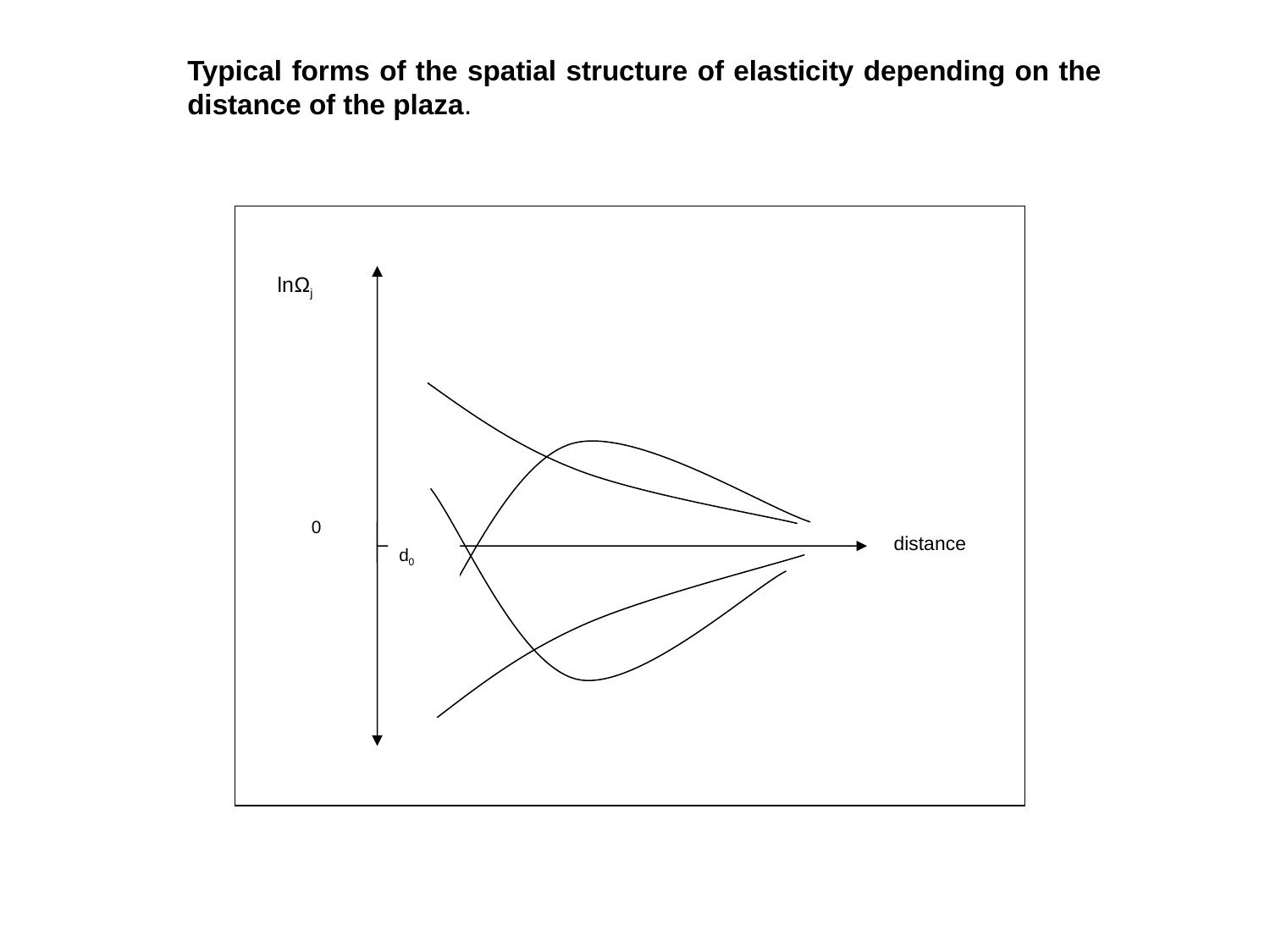

Typical forms of the spatial structure of elasticity depending on the distance of the plaza.

lnΩj

0
distance
d0